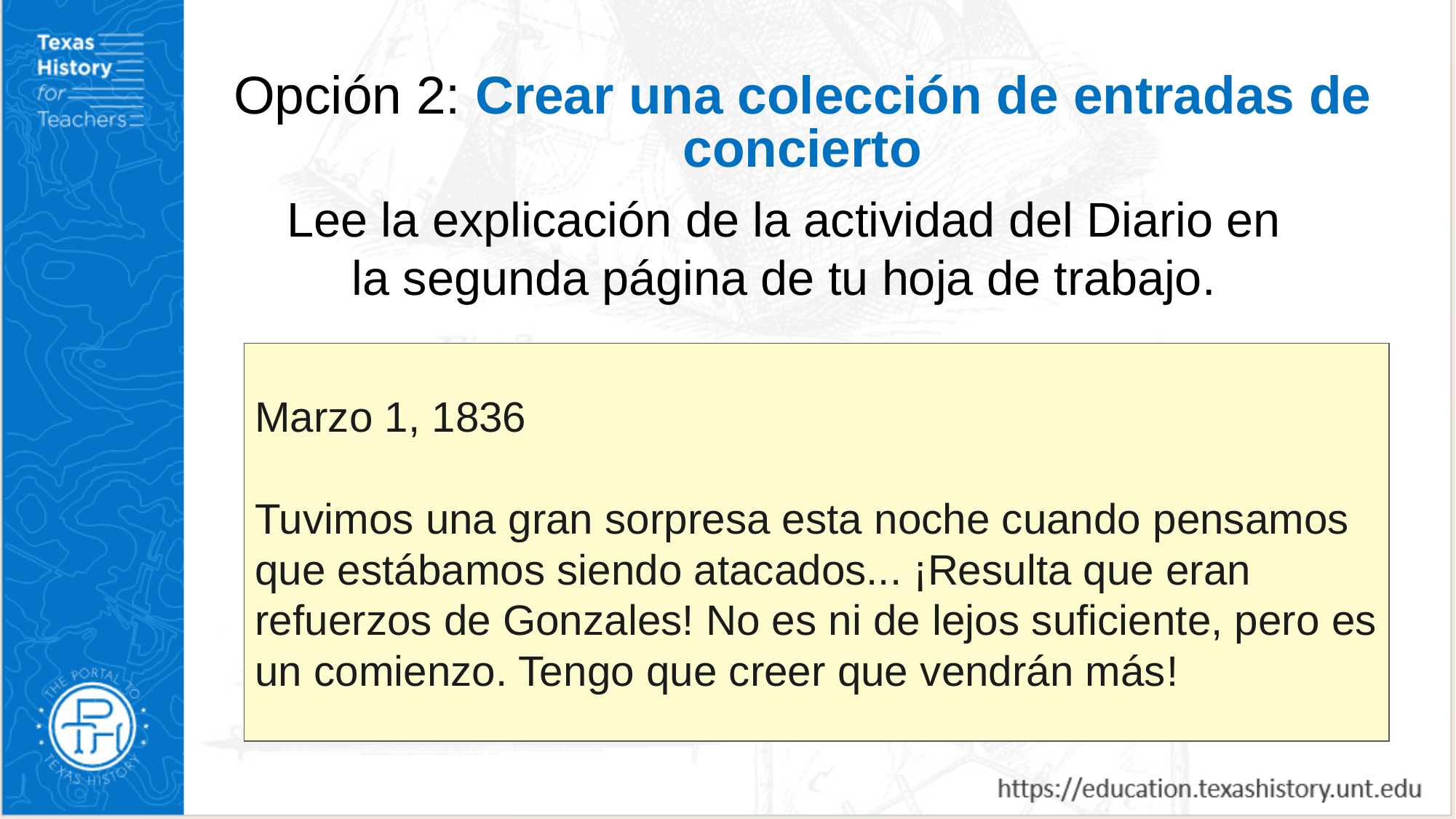

Opción 2: Crear una colección de entradas de concierto
Lee la explicación de la actividad del Diario en la segunda página de tu hoja de trabajo.
Marzo 1, 1836

Tuvimos una gran sorpresa esta noche cuando pensamos que estábamos siendo atacados... ¡Resulta que eran refuerzos de Gonzales! No es ni de lejos suficiente, pero es un comienzo. Tengo que creer que vendrán más!